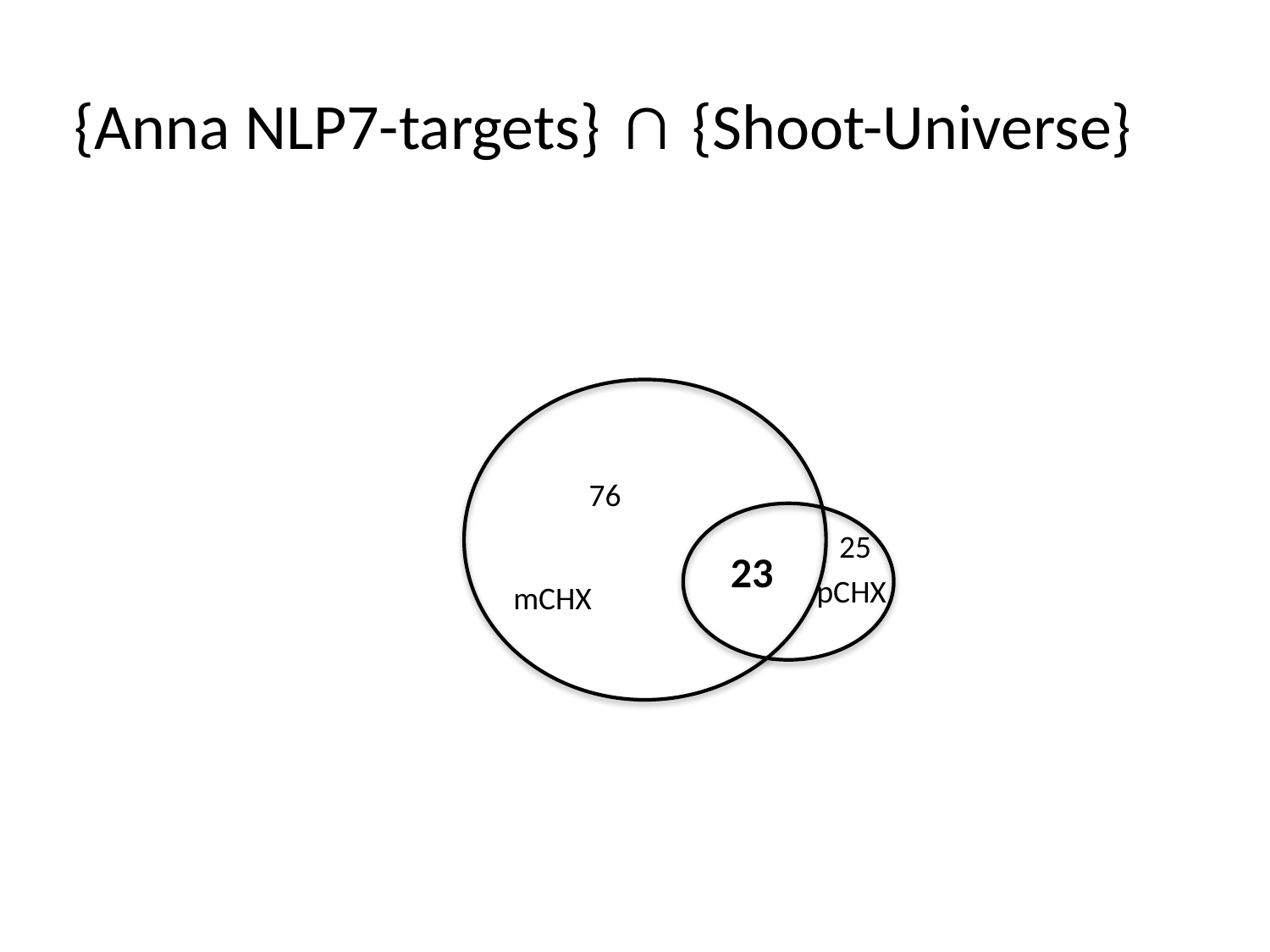

# {Anna NLP7-targets} ∩ {Shoot-Universe}

76

25
23
pCHX
mCHX